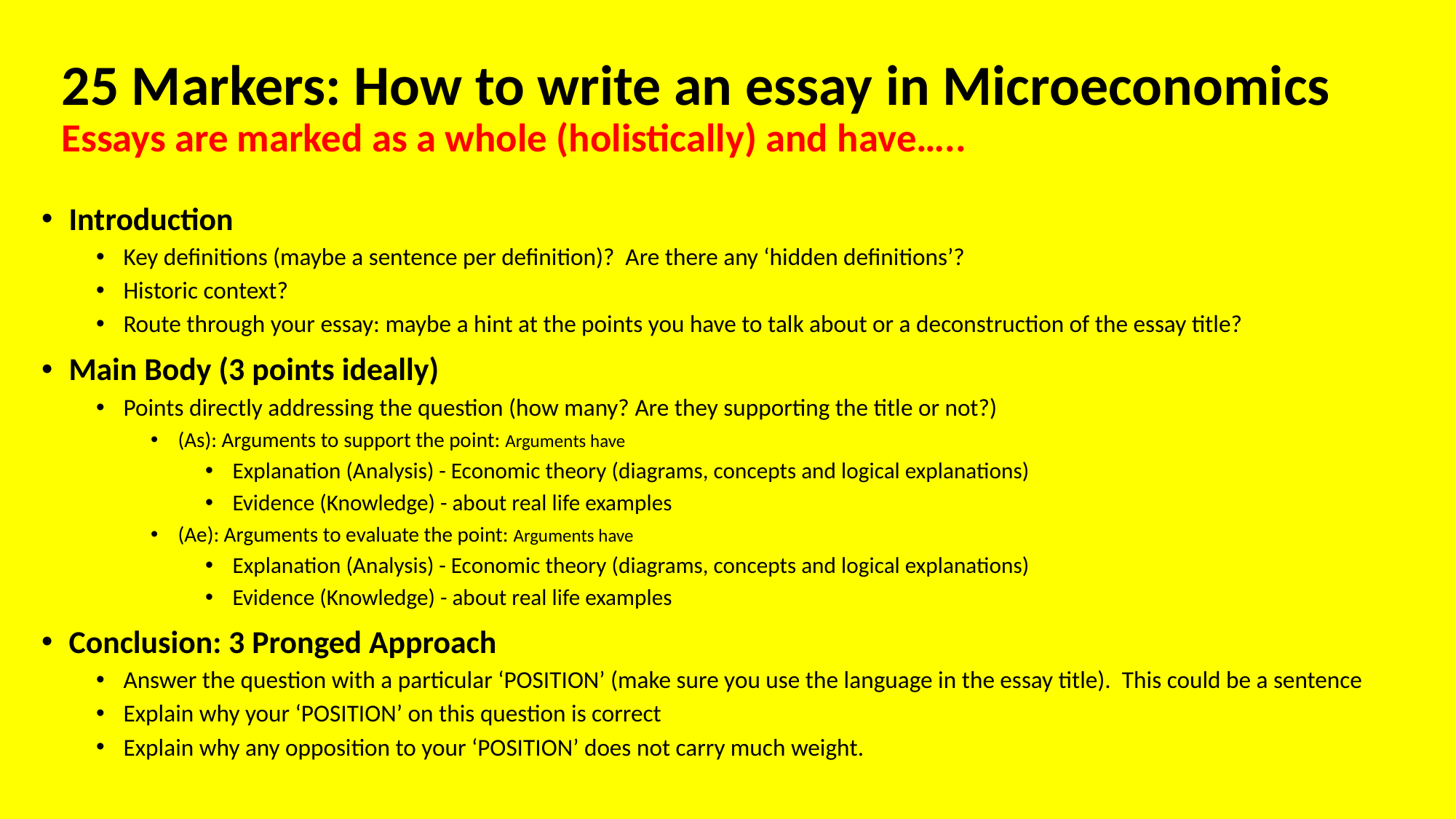

# 25 Markers: How to write an essay in Microeconomics Essays are marked as a whole (holistically) and have…..
Introduction
Key definitions (maybe a sentence per definition)?  Are there any ‘hidden definitions’?
Historic context?
Route through your essay: maybe a hint at the points you have to talk about or a deconstruction of the essay title?
Main Body (3 points ideally)
Points directly addressing the question (how many? Are they supporting the title or not?)
(As): Arguments to support the point: Arguments have
Explanation (Analysis) - Economic theory (diagrams, concepts and logical explanations)
Evidence (Knowledge) - about real life examples
(Ae): Arguments to evaluate the point: Arguments have
Explanation (Analysis) - Economic theory (diagrams, concepts and logical explanations)
Evidence (Knowledge) - about real life examples
Conclusion: 3 Pronged Approach
Answer the question with a particular ‘POSITION’ (make sure you use the language in the essay title).  This could be a sentence
Explain why your ‘POSITION’ on this question is correct
Explain why any opposition to your ‘POSITION’ does not carry much weight.